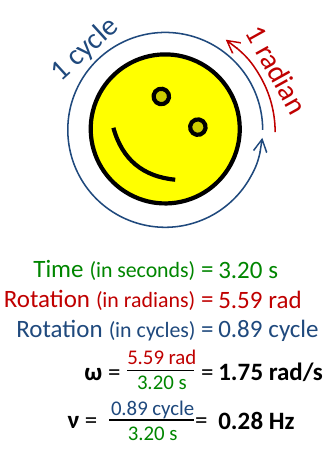

1 cycle

1 radian

Time (in seconds) =
Rotation (in radians) =
Rotation (in cycles) =
ω =              =
ν =                 =
3.20 s
5.59 rad
0.89 cycle
1.75 rad/s
0.28 Hz
5.59 rad
3.20 s
0.89 cycle
3.20 s